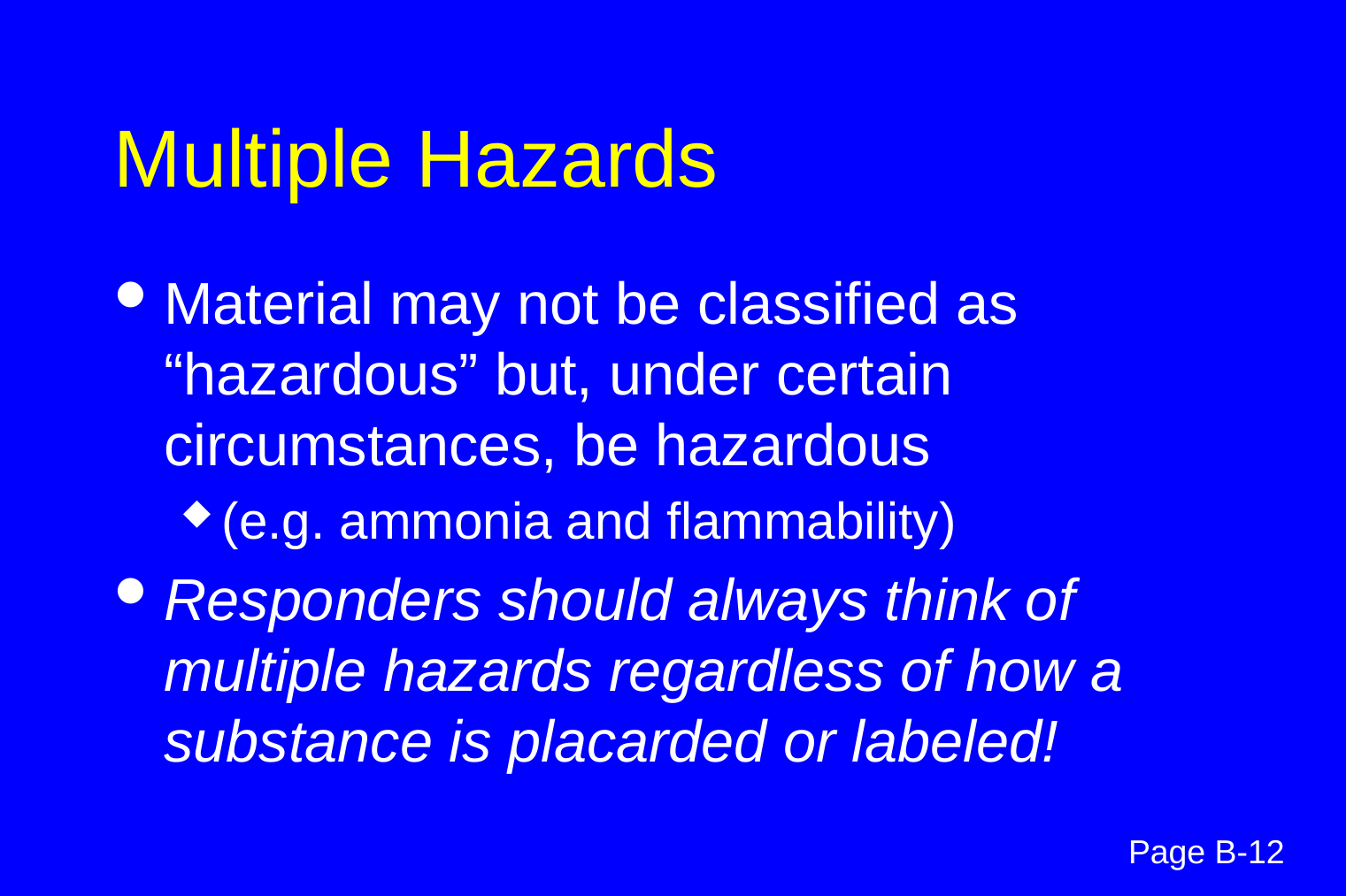

# Multiple Hazards
Material may not be classified as “hazardous” but, under certain circumstances, be hazardous
(e.g. ammonia and flammability)
Responders should always think of multiple hazards regardless of how a substance is placarded or labeled!
Page B-12